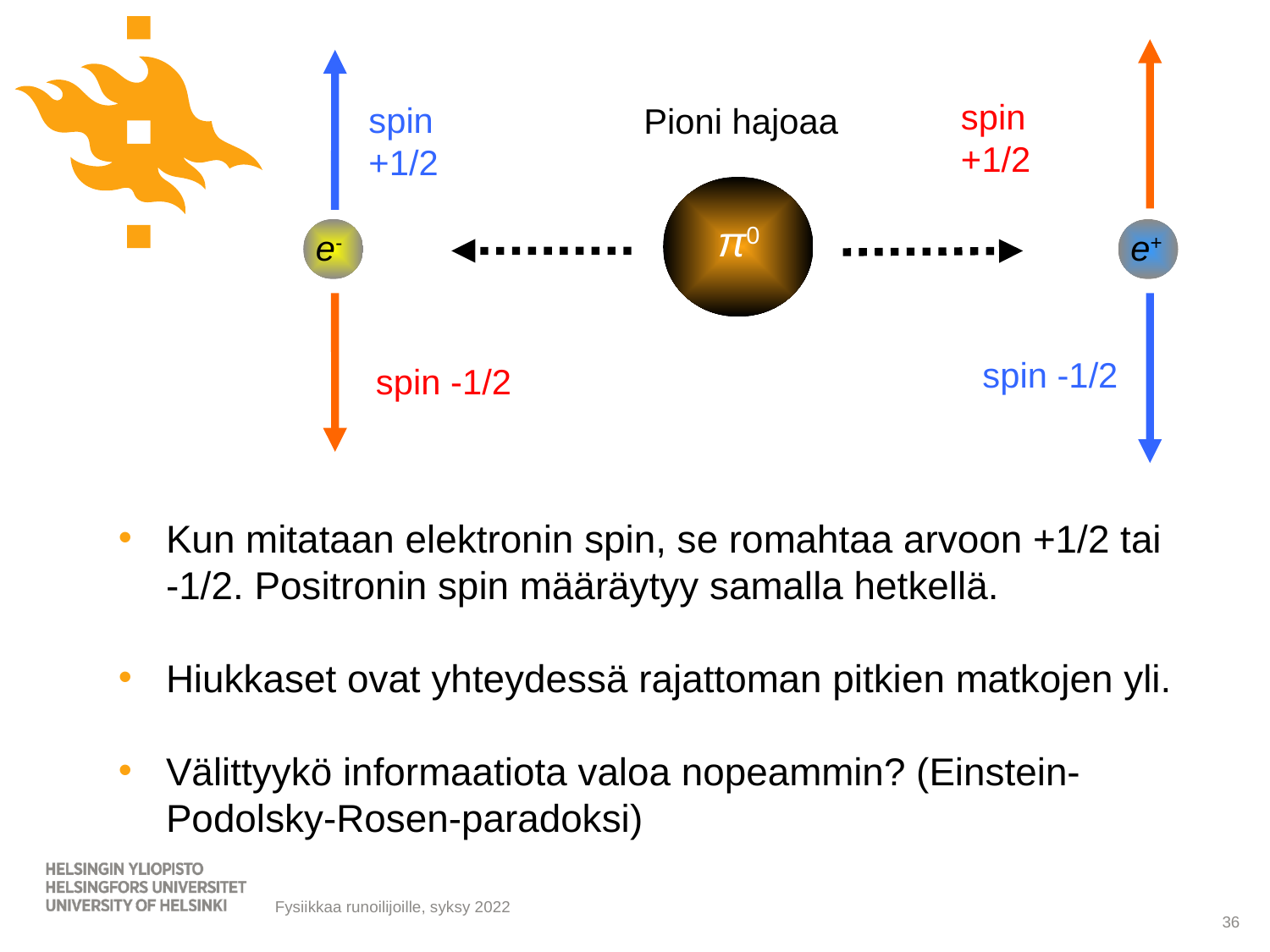

spin +1/2
spin +1/2
Pioni hajoaa

π0

e-

e+

spin -1/2
spin -1/2
Kun mitataan elektronin spin, se romahtaa arvoon +1/2 tai   -1/2. Positronin spin määräytyy samalla hetkellä.

Hiukkaset ovat yhteydessä rajattoman pitkien matkojen yli.

Välittyykö informaatiota valoa nopeammin? (Einstein-Podolsky-Rosen-paradoksi)
36
Fysiikkaa runoilijoille, syksy 2022